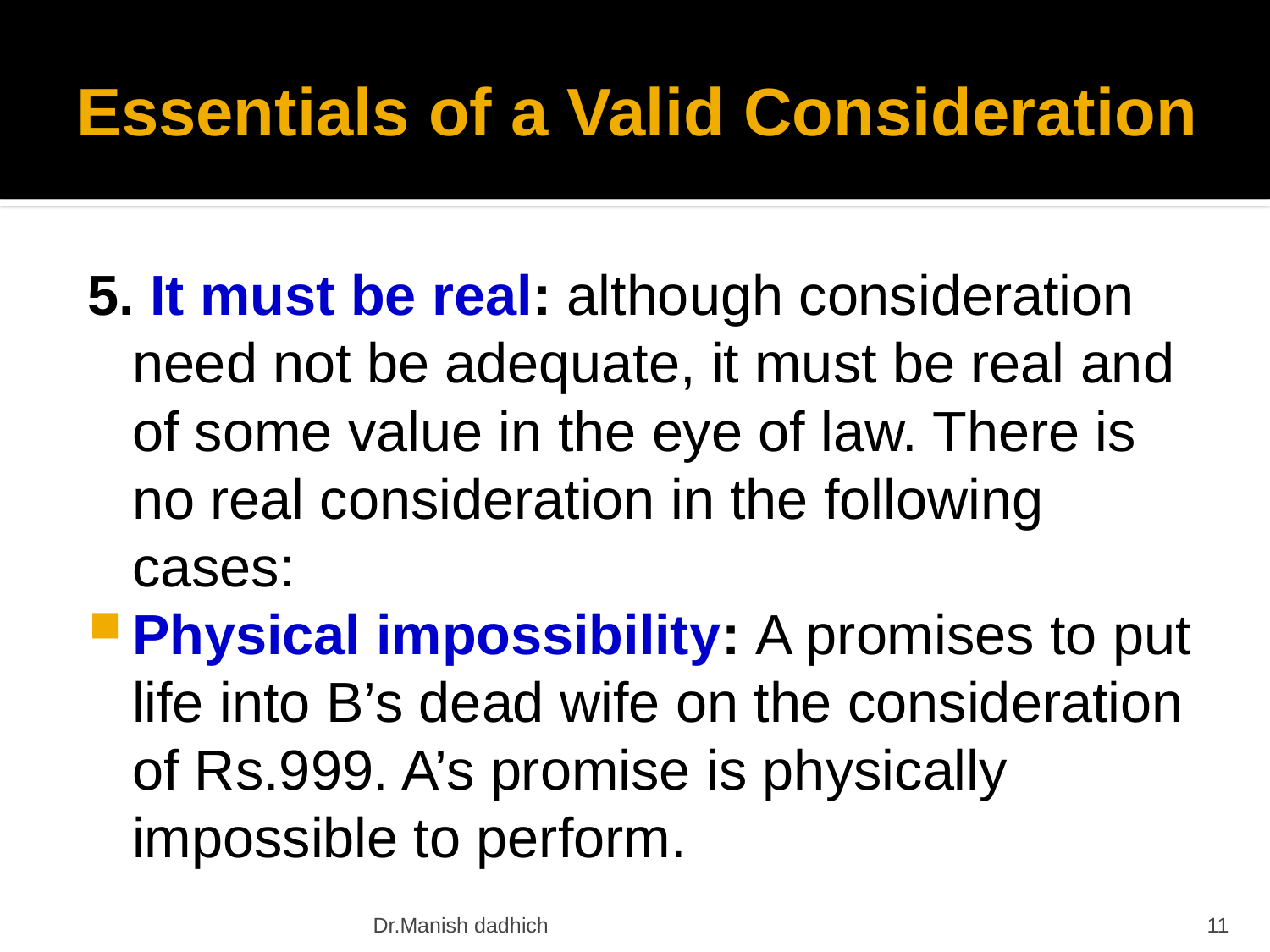

# Essentials of a Valid Consideration
5. It must be real: although consideration need not be adequate, it must be real and of some value in the eye of law. There is no real consideration in the following cases:
Physical impossibility: A promises to put life into B’s dead wife on the consideration of Rs.999. A’s promise is physically impossible to perform.

Dr.Manish dadhich
11